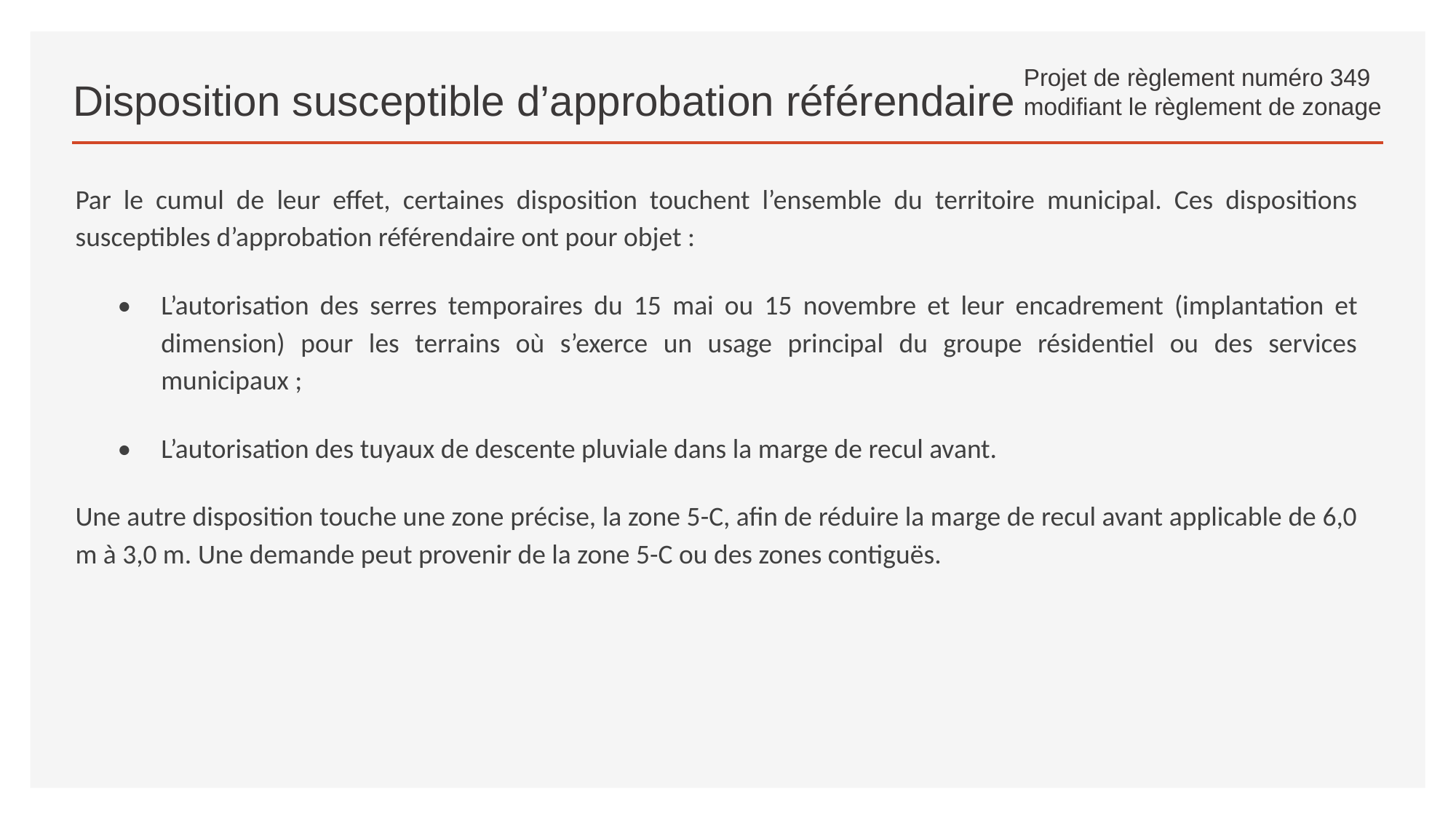

# Disposition susceptible d’approbation référendaire
Projet de règlement numéro 349 modifiant le règlement de zonage
Par le cumul de leur effet, certaines disposition touchent l’ensemble du territoire municipal. Ces dispositions susceptibles d’approbation référendaire ont pour objet :
•	L’autorisation des serres temporaires du 15 mai ou 15 novembre et leur encadrement (implantation et dimension) pour les terrains où s’exerce un usage principal du groupe résidentiel ou des services municipaux ;
•	L’autorisation des tuyaux de descente pluviale dans la marge de recul avant.
Une autre disposition touche une zone précise, la zone 5-C, afin de réduire la marge de recul avant applicable de 6,0 m à 3,0 m. Une demande peut provenir de la zone 5-C ou des zones contiguës.